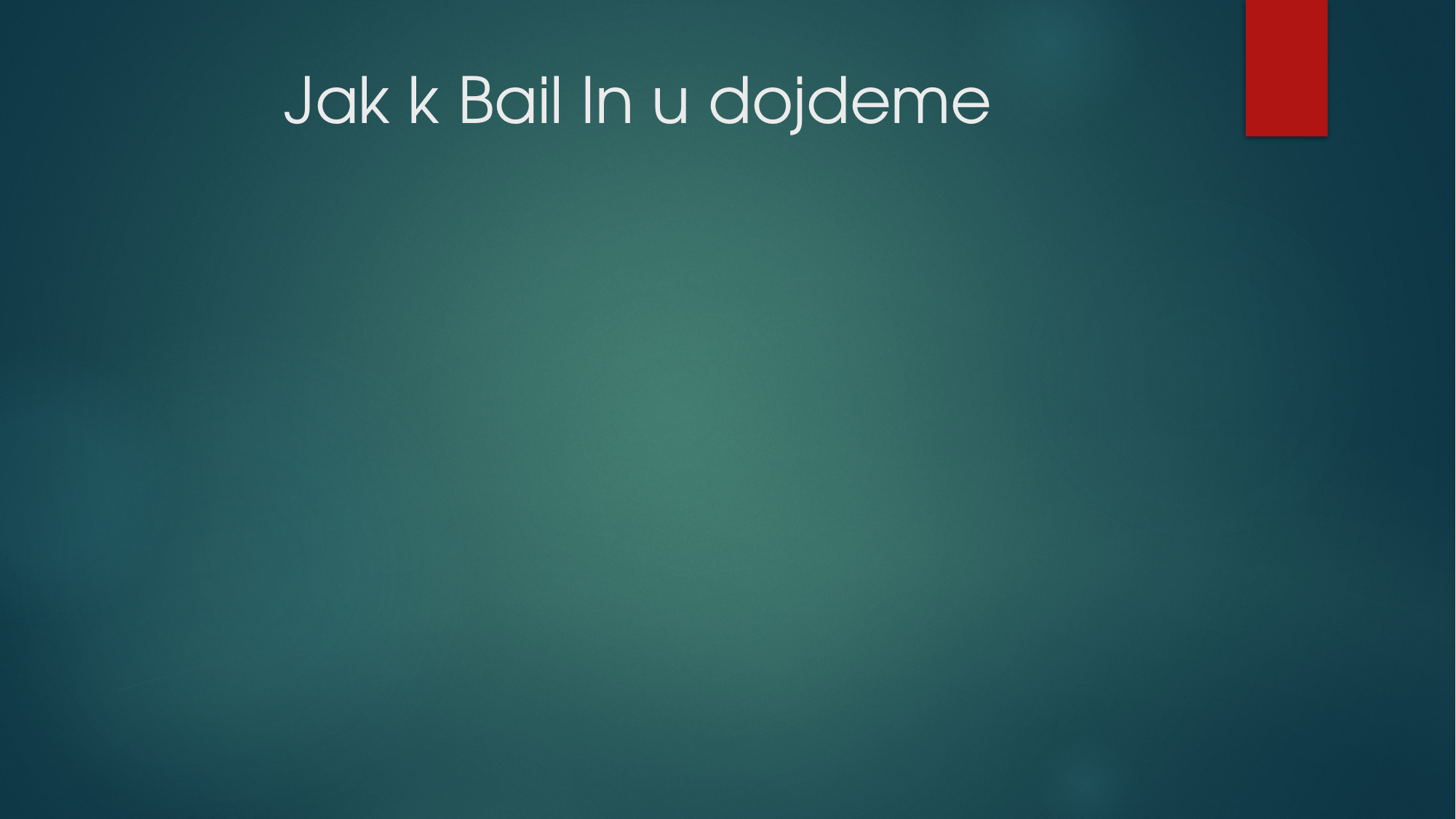

# Jak k Bail In u dojdeme